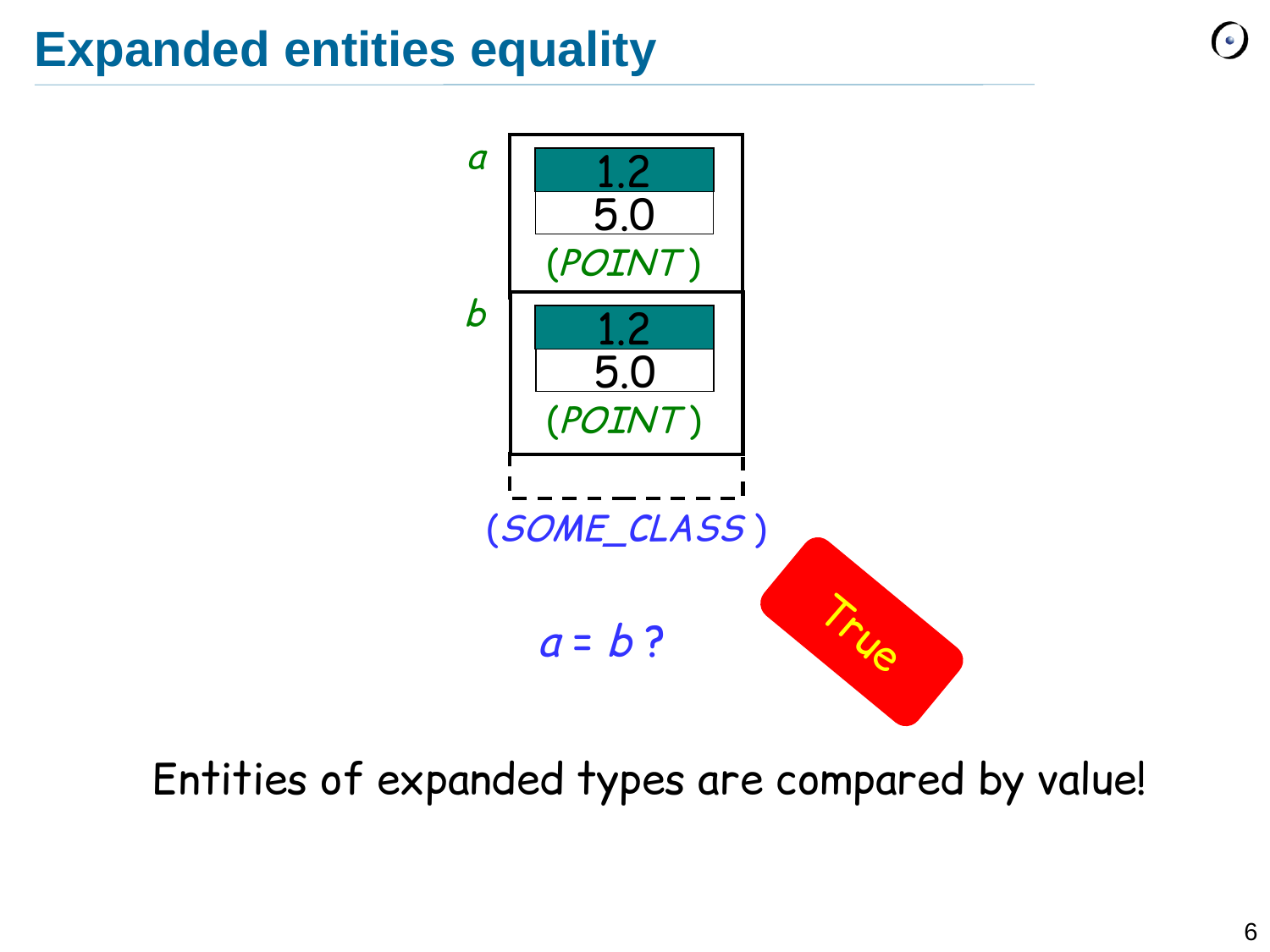

# Expanded entities equality
a

1.2
5.0
(POINT )
b

1.2
5.0
(POINT )

(SOME_CLASS )
True
a = b ?
Entities of expanded types are compared by value!